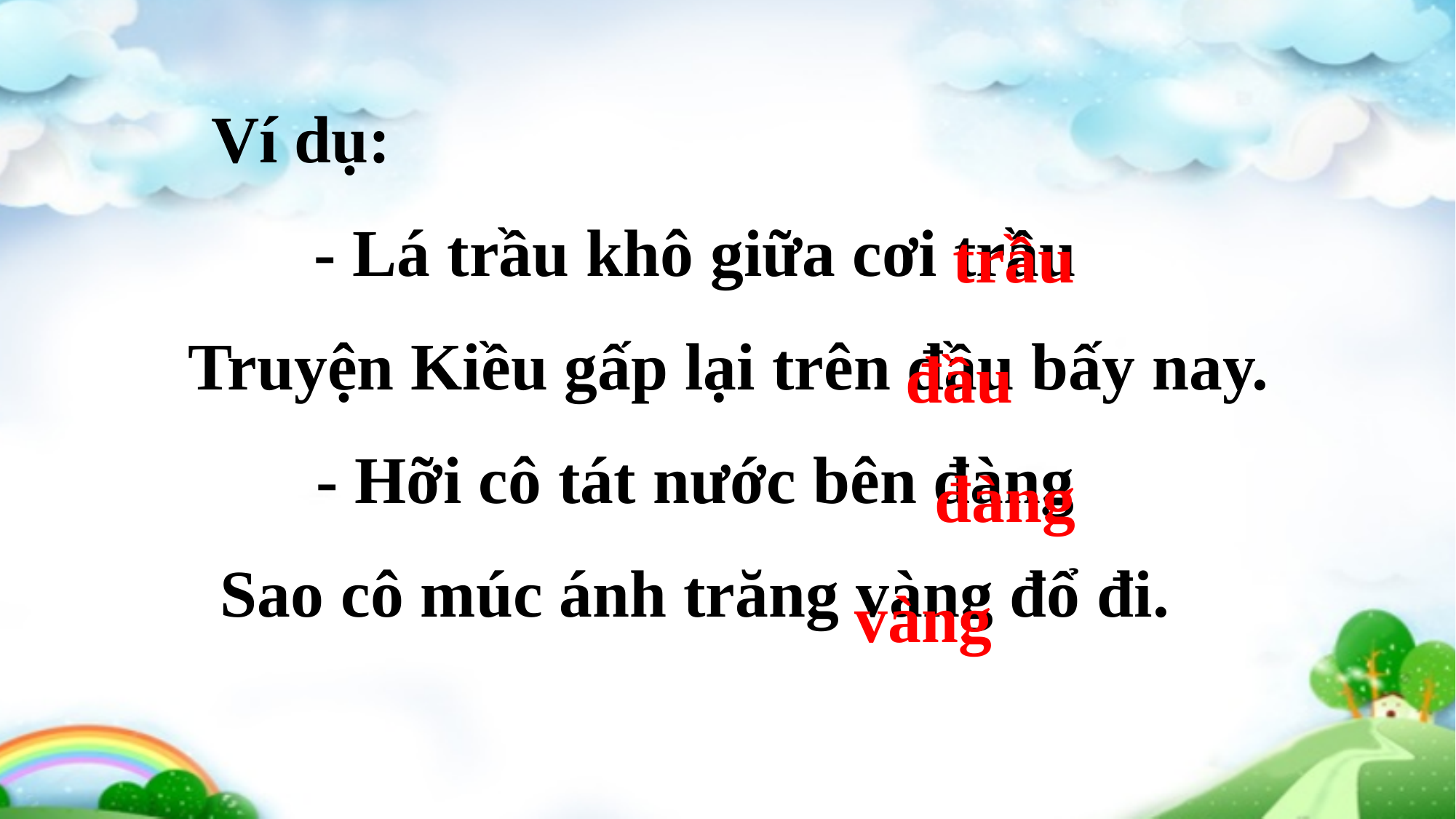

Ví dụ:
- Lá trầu khô giữa cơi trầu
    Truyện Kiều gấp lại trên đầu bấy nay.
- Hỡi cô tát nước bên đàng
Sao cô múc ánh trăng vàng đổ đi.
trầu
đầu
đàng
vàng